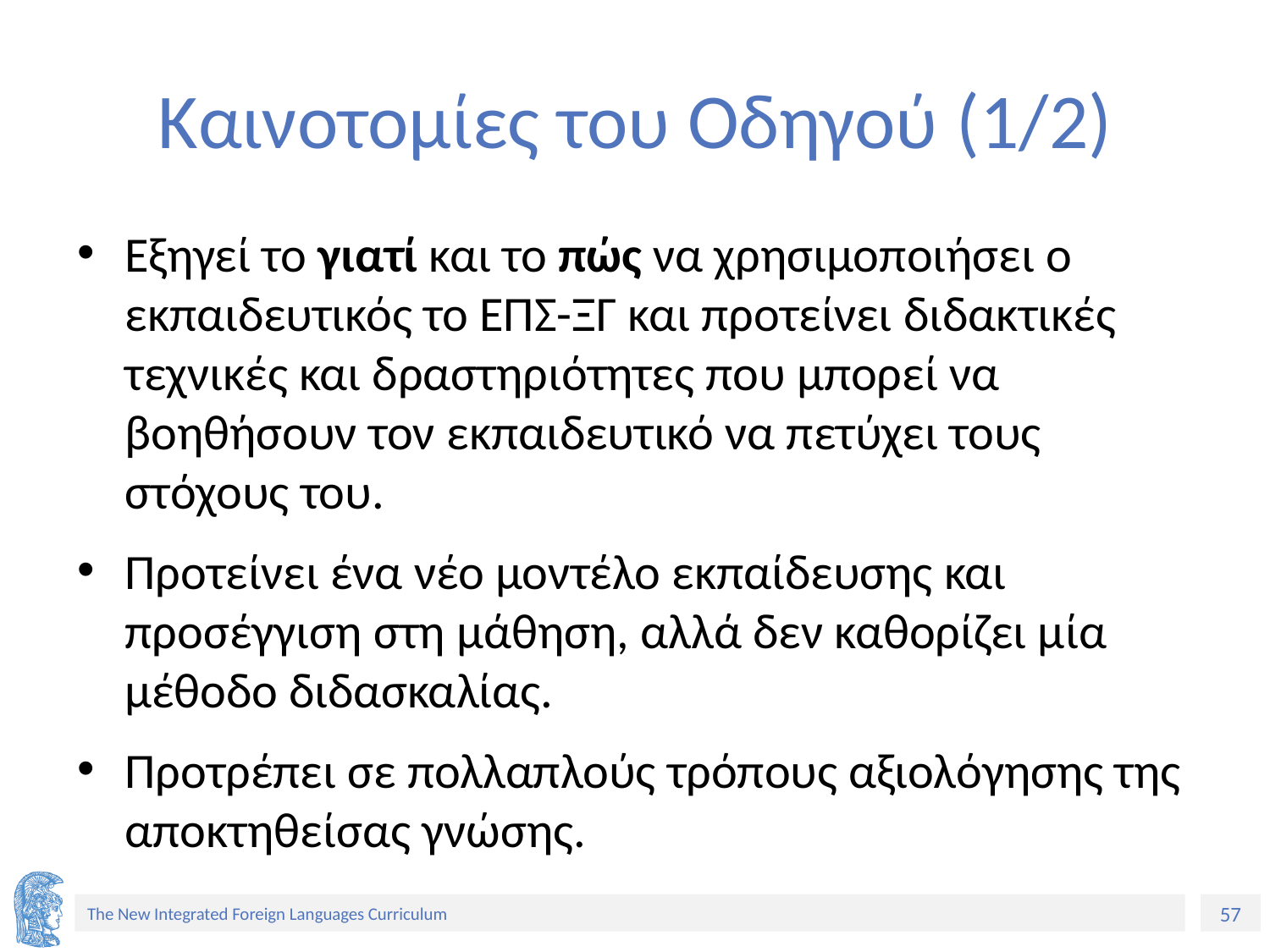

# Καινοτομίες του Οδηγού (1/2)
Εξηγεί το γιατί και το πώς να χρησιμοποιήσει ο εκπαιδευτικός το ΕΠΣ-ΞΓ και προτείνει διδακτικές τεχνικές και δραστηριότητες που μπορεί να βοηθήσουν τον εκπαιδευτικό να πετύχει τους στόχους του.
Προτείνει ένα νέο μοντέλο εκπαίδευσης και προσέγγιση στη μάθηση, αλλά δεν καθορίζει μία μέθοδο διδασκαλίας.
Προτρέπει σε πολλαπλούς τρόπους αξιολόγησης της αποκτηθείσας γνώσης.